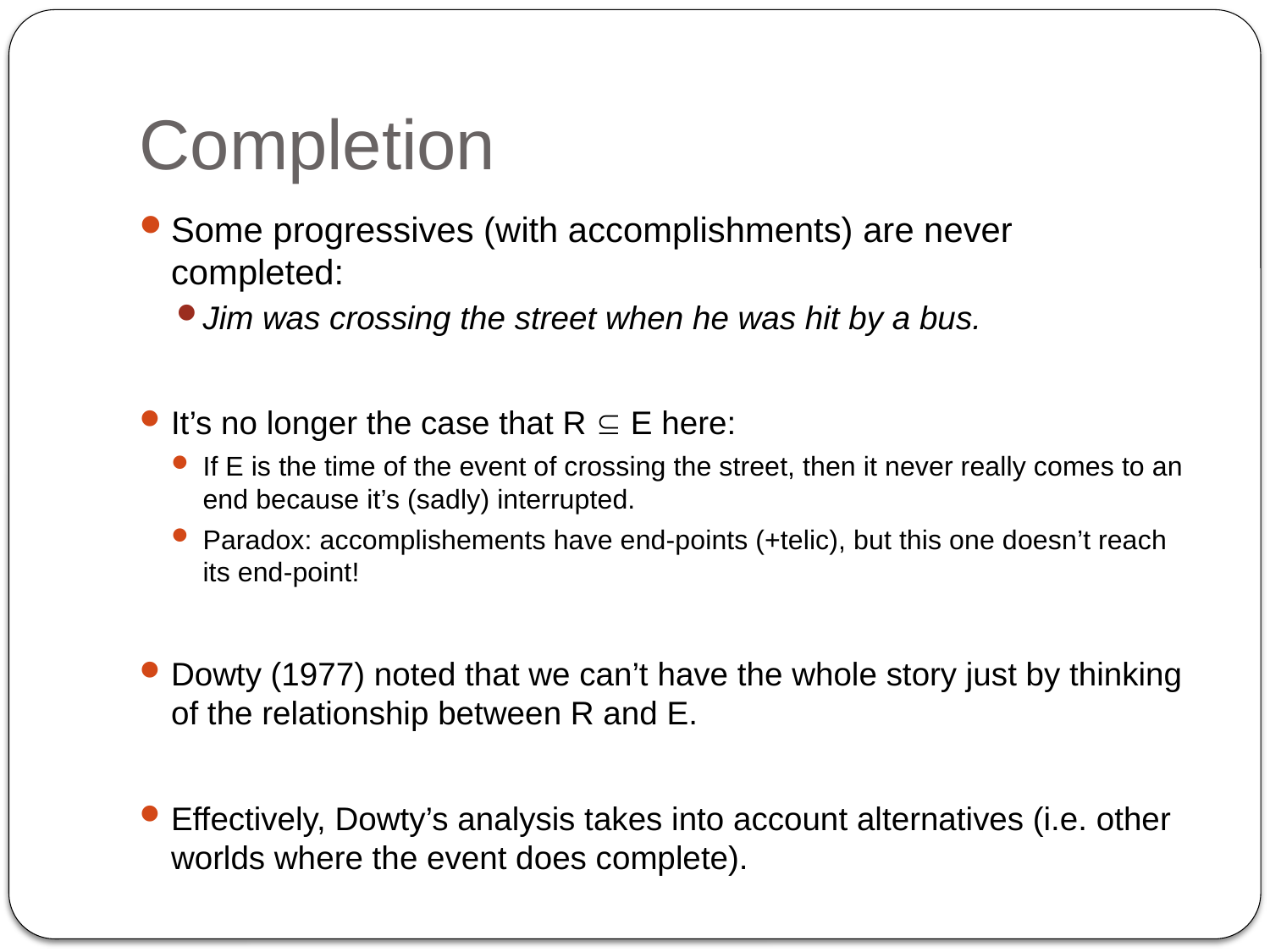

# Completion
Some progressives (with accomplishments) are never completed:
Jim was crossing the street when he was hit by a bus.

It’s no longer the case that R ⊆ E here:
If E is the time of the event of crossing the street, then it never really comes to an end because it’s (sadly) interrupted.
Paradox: accomplishements have end-points (+telic), but this one doesn’t reach its end-point!

Dowty (1977) noted that we can’t have the whole story just by thinking of the relationship between R and E.

Effectively, Dowty’s analysis takes into account alternatives (i.e. other worlds where the event does complete).